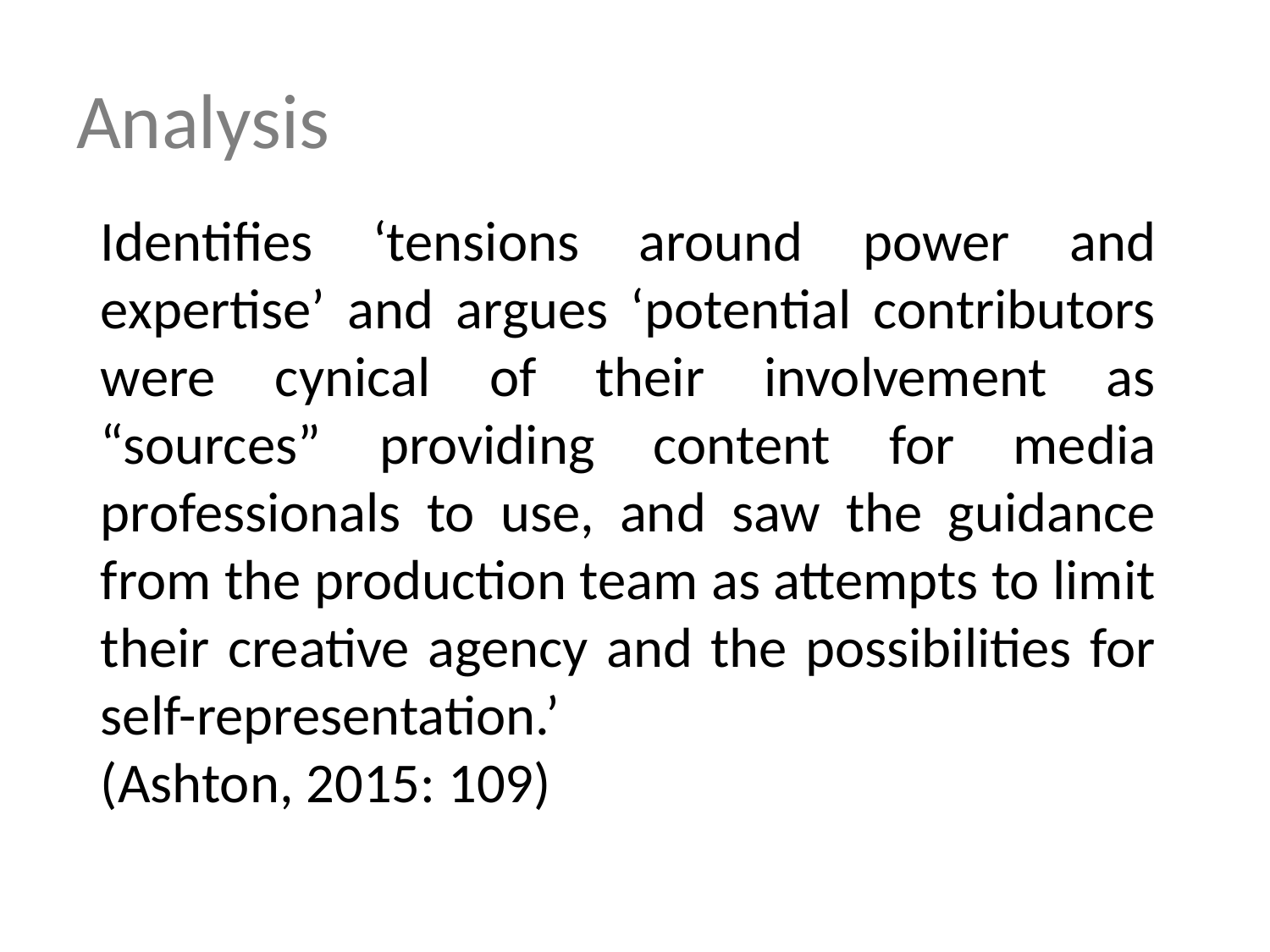

# Analysis
Identifies ‘tensions around power and expertise’ and argues ‘potential contributors were cynical of their involvement as “sources” providing content for media professionals to use, and saw the guidance from the production team as attempts to limit their creative agency and the possibilities for self-representation.’
(Ashton, 2015: 109)